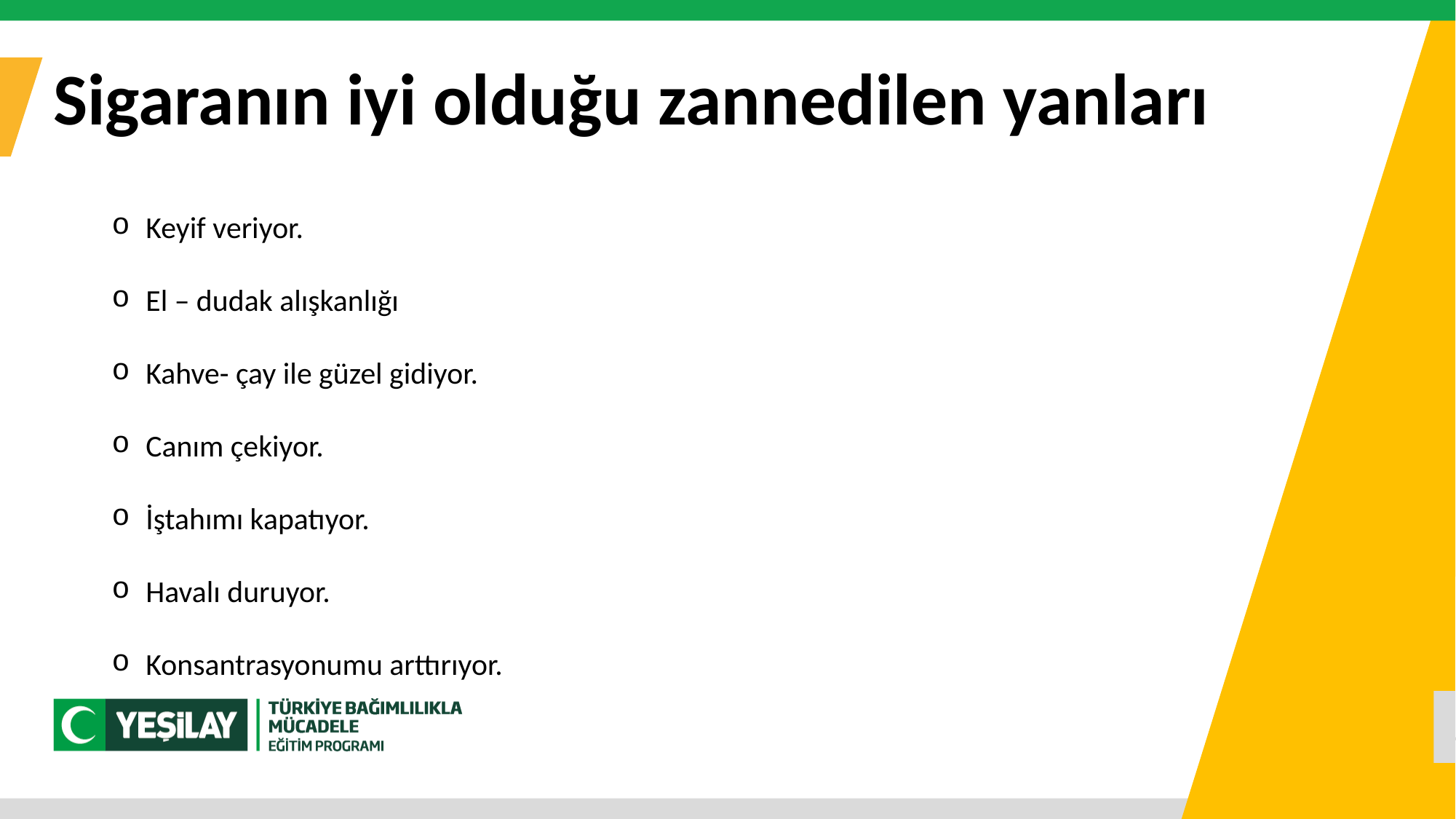

Sigaranın iyi olduğu zannedilen yanları

Keyif veriyor.
El – dudak alışkanlığı
Kahve- çay ile güzel gidiyor.
Canım çekiyor.
İştahımı kapatıyor.
Havalı duruyor.
Konsantrasyonumu arttırıyor.